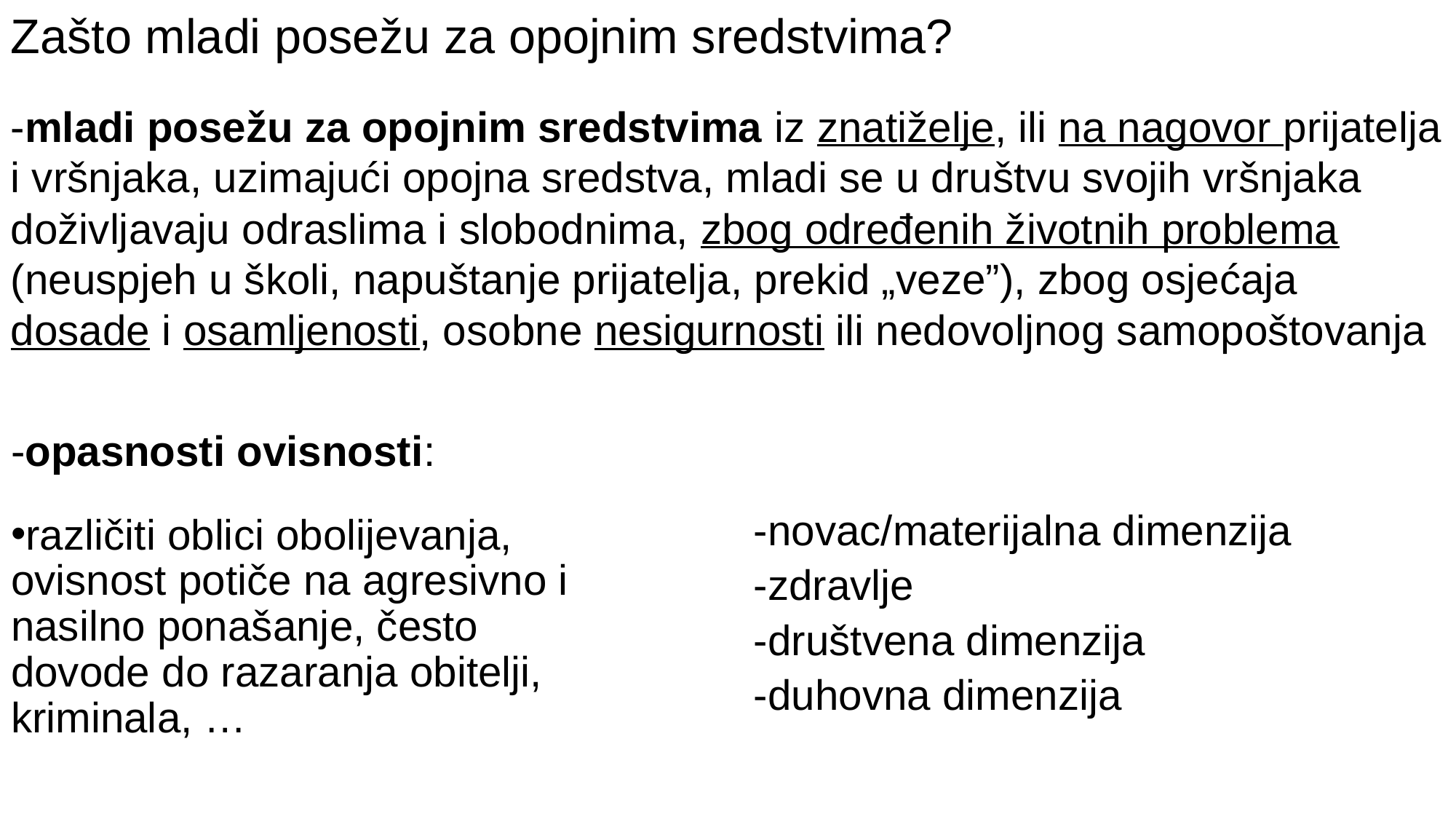

Zašto mladi posežu za opojnim sredstvima?
-mladi posežu za opojnim sredstvima iz znatiželje, ili na nagovor prijatelja i vršnjaka, uzimajući opojna sredstva, mladi se u društvu svojih vršnjaka doživljavaju odraslima i slobodnima, zbog određenih životnih problema (neuspjeh u školi, napuštanje prijatelja, prekid „veze”), zbog osjećaja dosade i osamljenosti, osobne nesigurnosti ili nedovoljnog samopoštovanja
-opasnosti ovisnosti:
-novac/materijalna dimenzija
-zdravlje
-društvena dimenzija
-duhovna dimenzija
različiti oblici obolijevanja, ovisnost potiče na agresivno i nasilno ponašanje, često dovode do razaranja obitelji, kriminala, …